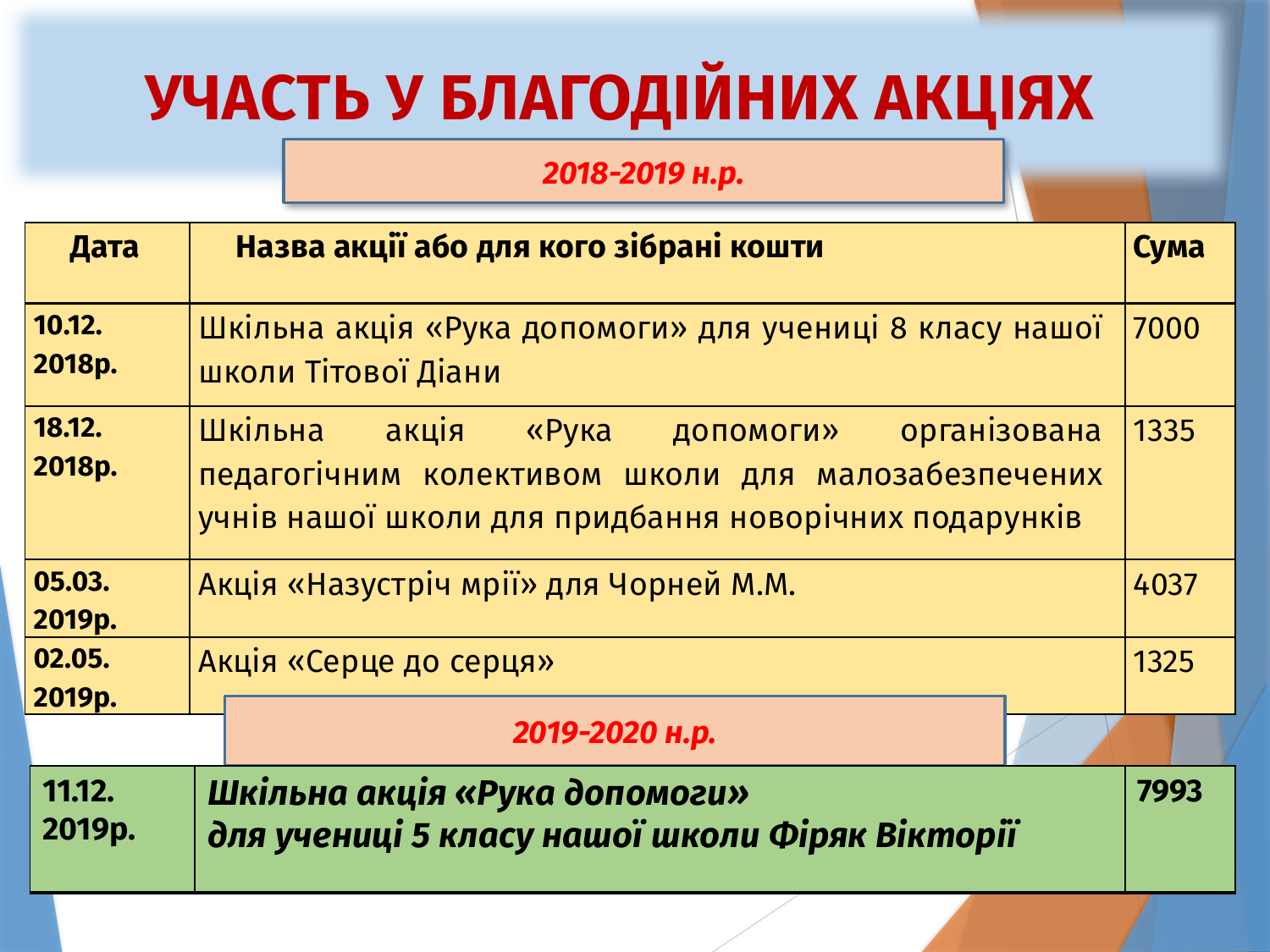

УЧАСТЬ У БЛАГОДІЙНИХ АКЦІЯХ
#
2018-2019 н.р.
| Дата | Назва акції або для кого зібрані кошти | Сума |
| --- | --- | --- |
| 10.12. 2018р. | Шкільна акція «Рука допомоги» для учениці 8 класу нашої школи Тітової Діани | 7000 |
| 18.12. 2018р. | Шкільна акція «Рука допомоги» організована педагогічним колективом школи для малозабезпечених учнів нашої школи для придбання новорічних подарунків | 1335 |
| 05.03. 2019р. | Акція «Назустріч мрії» для Чорней М.М. | 4037 |
| 02.05. 2019р. | Акція «Серце до серця» | 1325 |
2019-2020 н.р.
| 11.12. 2019р. | Шкільна акція «Рука допомоги» для учениці 5 класу нашої школи Фіряк Вікторії | 7993 |
| --- | --- | --- |